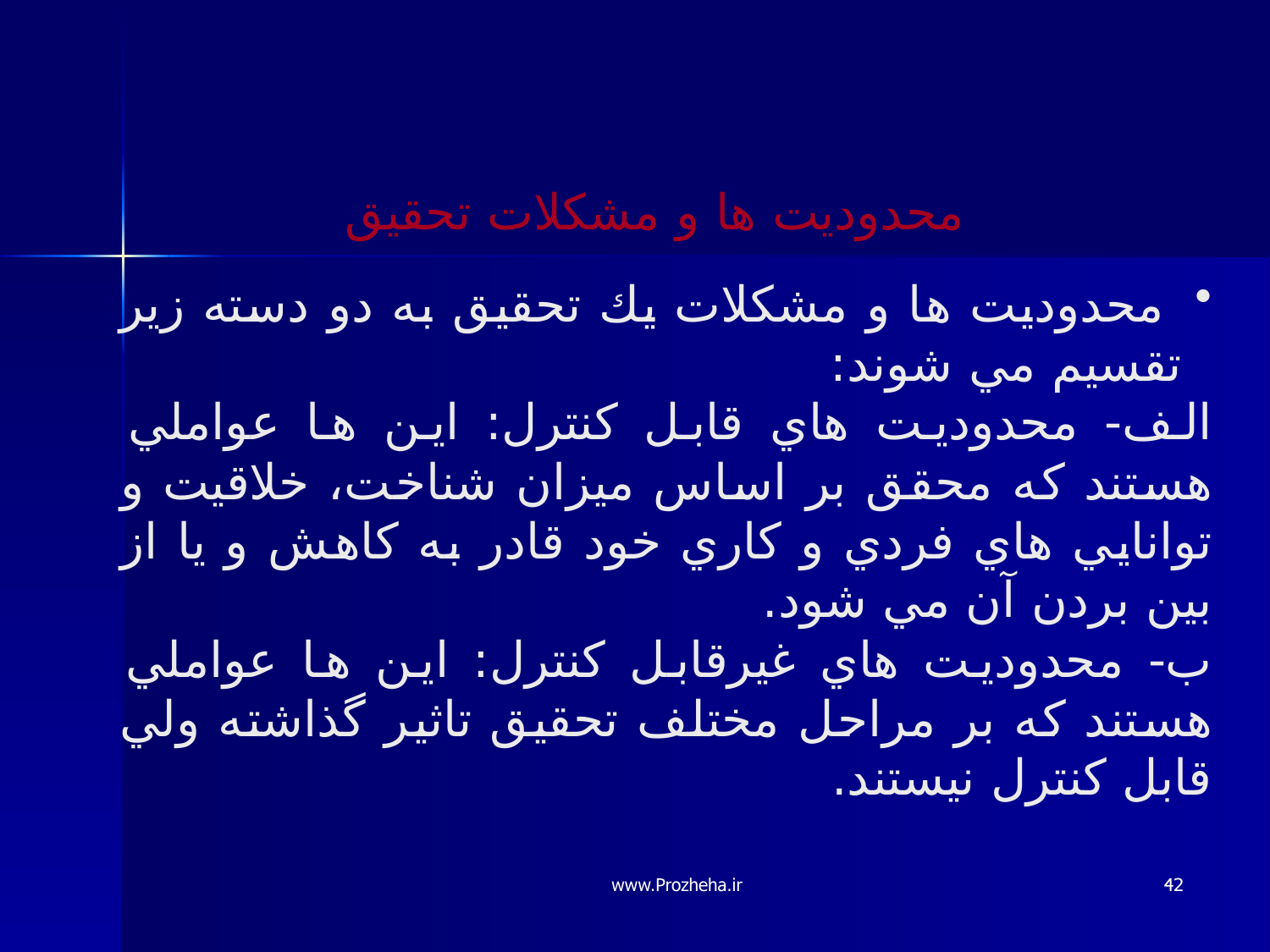

محدوديت ها و مشكلات تحقيق
 محدوديت ها و مشكلات يك تحقيق به دو دسته زير تقسيم مي شوند:
الف- محدوديت هاي قابل كنترل: اين ها عواملي هستند كه محقق بر اساس ميزان شناخت، خلاقيت و توانايي هاي فردي و كاري خود قادر به كاهش و يا از بين بردن آن مي شود.
ب- محدوديت هاي غيرقابل كنترل: اين ها عواملي هستند كه بر مراحل مختلف تحقيق تاثير گذاشته ولي قابل كنترل نيستند.
www.Prozheha.ir
42